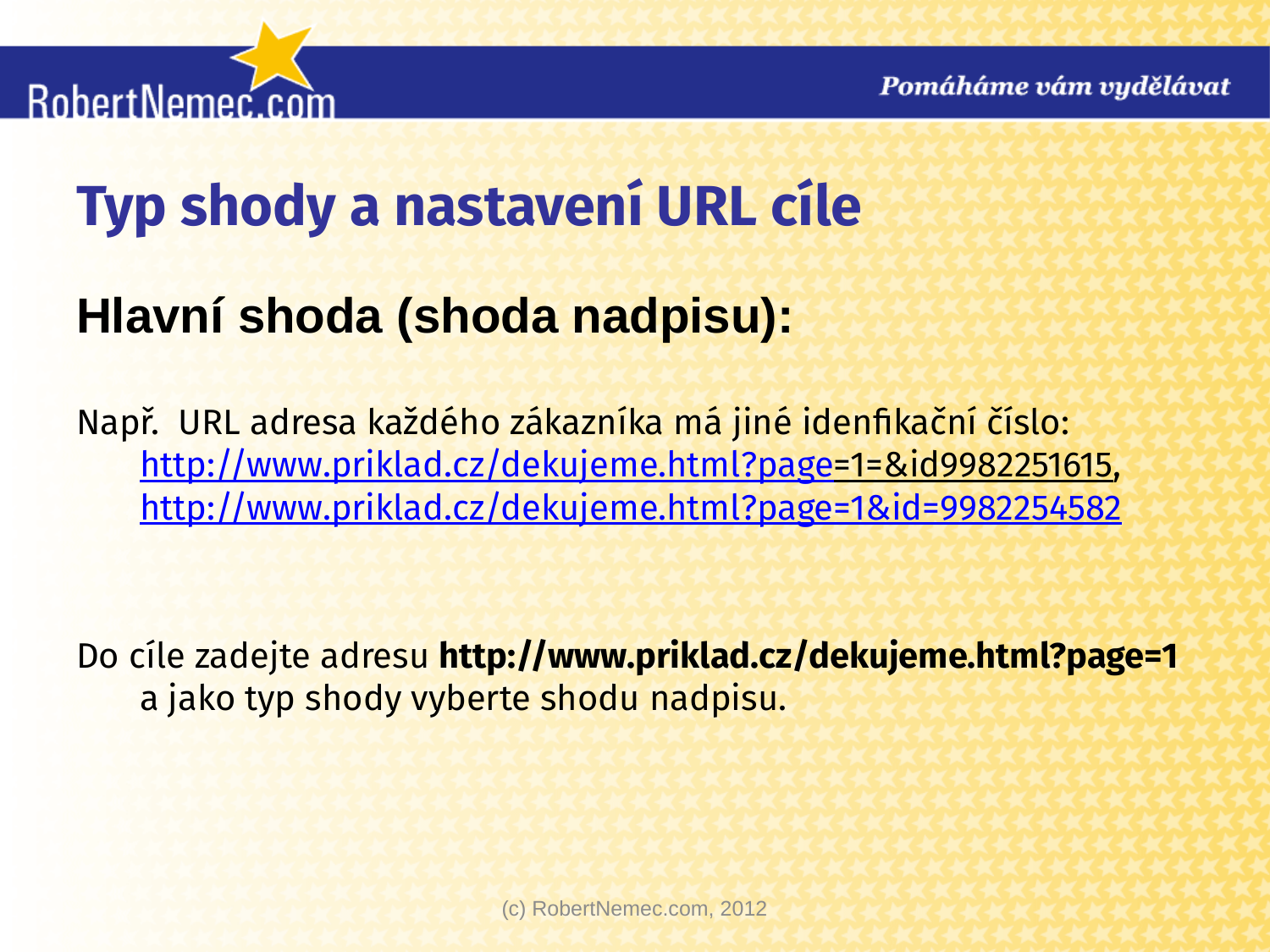

# Typ shody a nastavení URL cíle
Hlavní shoda (shoda nadpisu):

Např.  URL adresa každého zákazníka má jiné idenfikační číslo: http://www.priklad.cz/dekujeme.html?page=1=&id9982251615, http://www.priklad.cz/dekujeme.html?page=1&id=9982254582

Do cíle zadejte adresu http://www.priklad.cz/dekujeme.html?page=1 a jako typ shody vyberte shodu nadpisu.
(c) RobertNemec.com, 2012